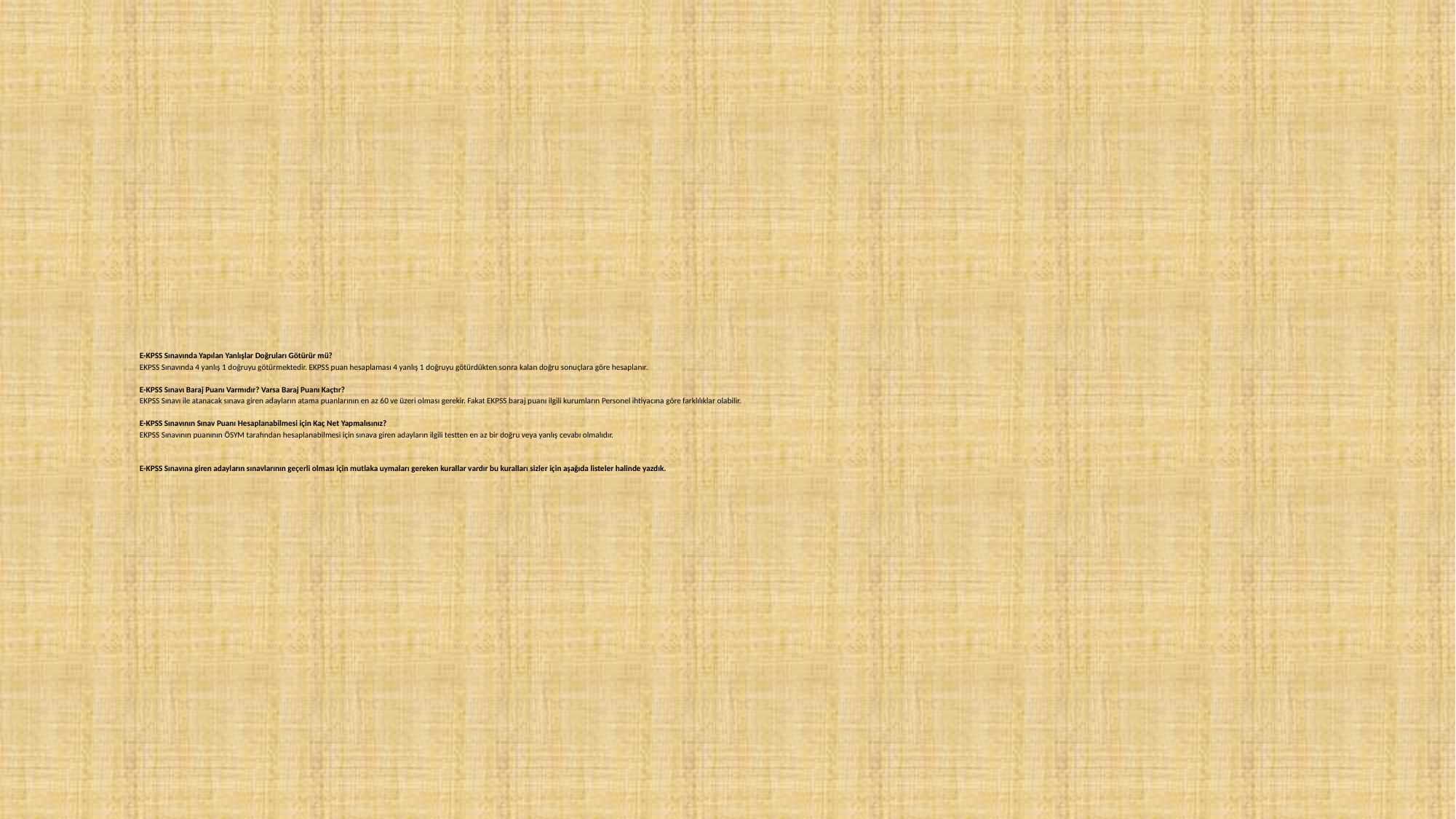

# E-KPSS Sınavında Yapılan Yanlışlar Doğruları Götürür mü? EKPSS Sınavında 4 yanlış 1 doğruyu götürmektedir. EKPSS puan hesaplaması 4 yanlış 1 doğruyu götürdükten sonra kalan doğru sonuçlara göre hesaplanır.   E-KPSS Sınavı Baraj Puanı Varmıdır? Varsa Baraj Puanı Kaçtır? EKPSS Sınavı ile atanacak sınava giren adayların atama puanlarının en az 60 ve üzeri olması gerekir. Fakat EKPSS baraj puanı ilgili kurumların Personel ihtiyacına göre farklılıklar olabilir.    E-KPSS Sınavının Sınav Puanı Hesaplanabilmesi için Kaç Net Yapmalısınız? EKPSS Sınavının puanının ÖSYM tarafından hesaplanabilmesi için sınava giren adayların ilgili testten en az bir doğru veya yanlış cevabı olmalıdır.     E-KPSS Sınavına giren adayların sınavlarının geçerli olması için mutlaka uymaları gereken kurallar vardır bu kuralları sizler için aşağıda listeler halinde yazdık.